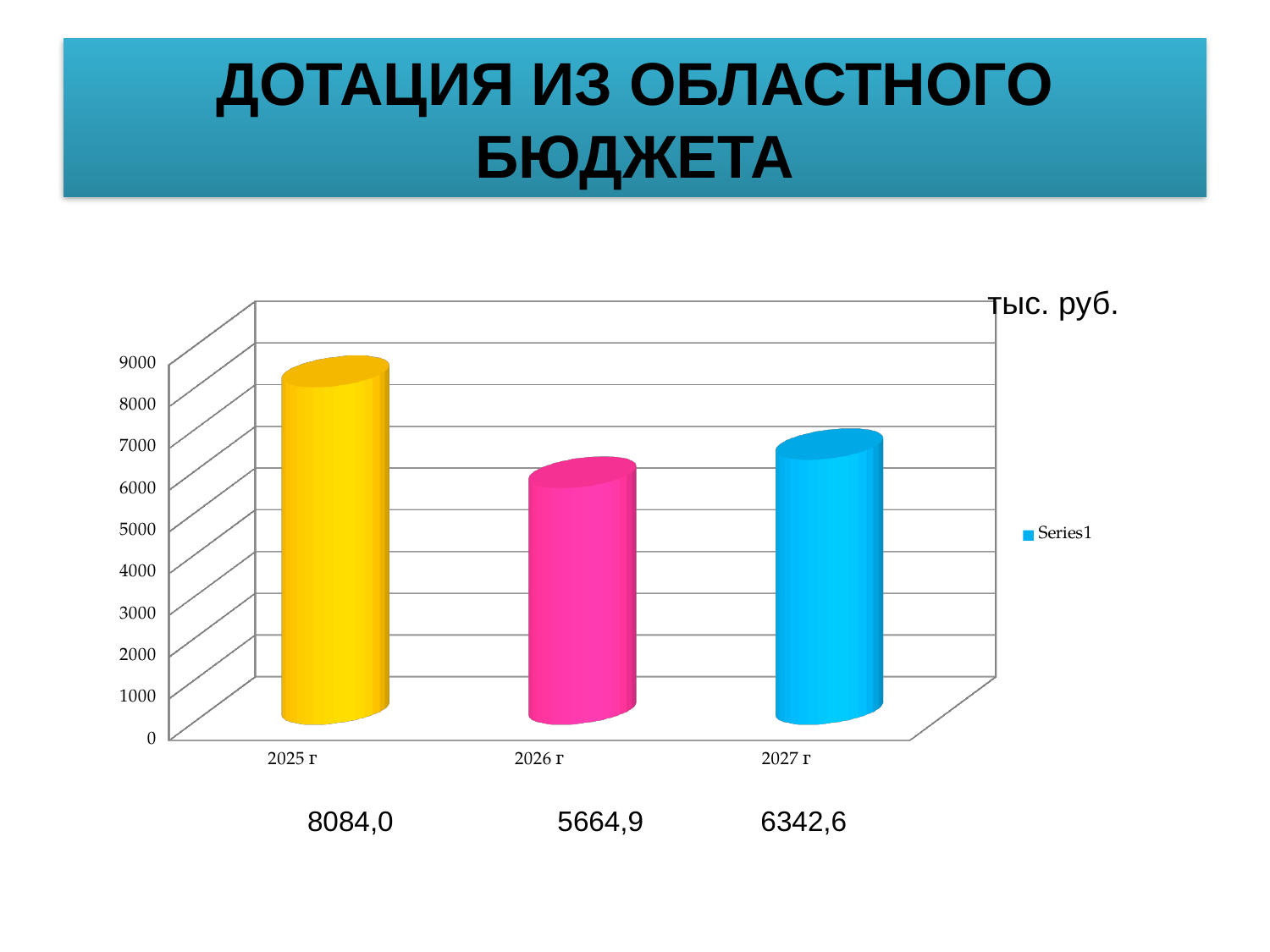

# ДОТАЦИЯ ИЗ ОБЛАСТНОГО БЮДЖЕТА
тыс. руб.

[unsupported chart]

[unsupported chart]

8084,0                     5664,9               6342,6